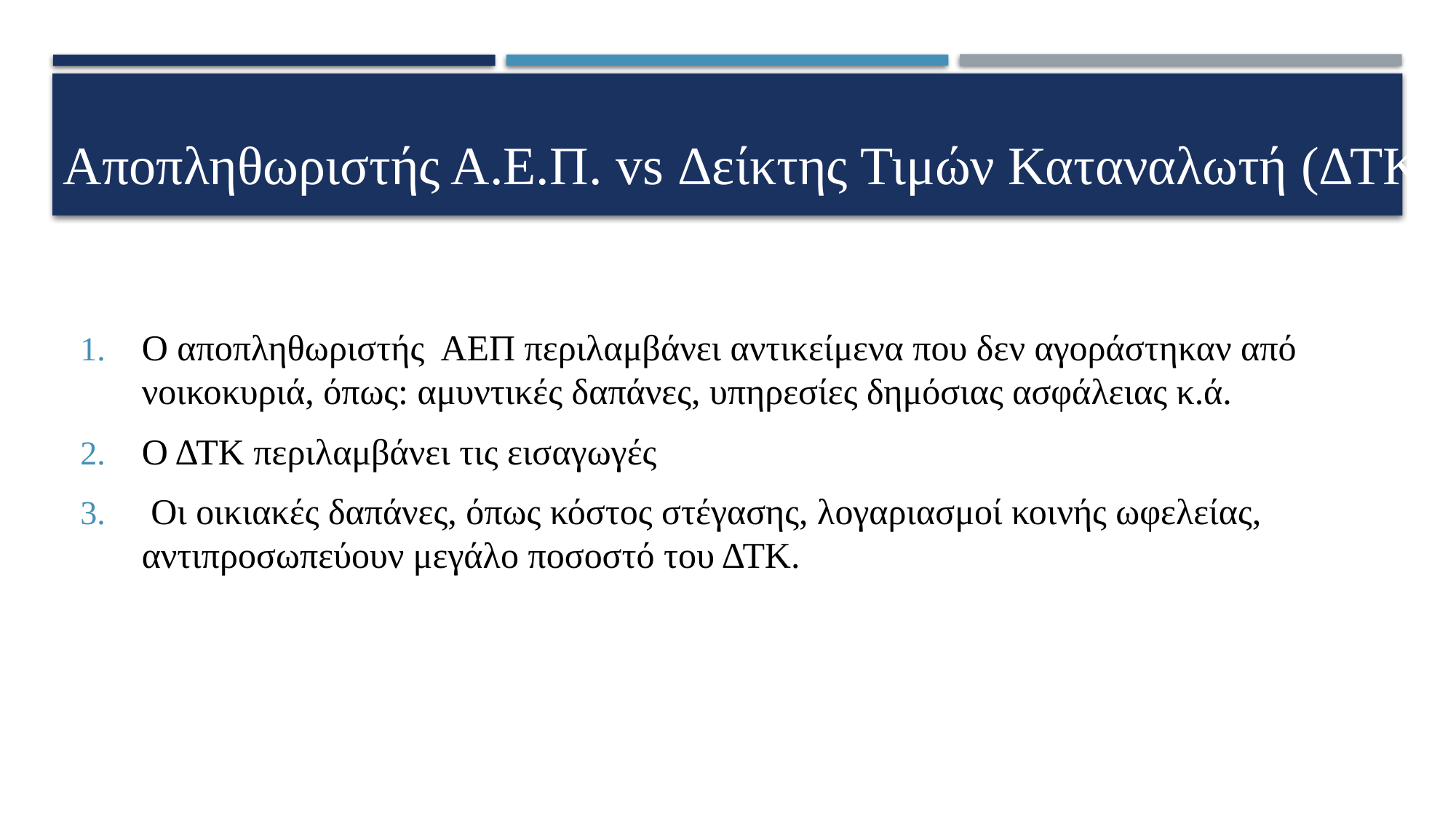

# Αποπληθωριστής Α.Ε.Π. vs Δείκτης Τιμών Καταναλωτή (ΔΤΚ)
Ο αποπληθωριστής  ΑΕΠ περιλαμβάνει αντικείμενα που δεν αγοράστηκαν από νοικοκυριά, όπως: αμυντικές δαπάνες, υπηρεσίες δημόσιας ασφάλειας κ.ά.
Ο ΔΤΚ περιλαμβάνει τις εισαγωγές
 Οι οικιακές δαπάνες, όπως κόστος στέγασης, λογαριασμοί κοινής ωφελείας, αντιπροσωπεύουν μεγάλο ποσοστό του ΔΤΚ.